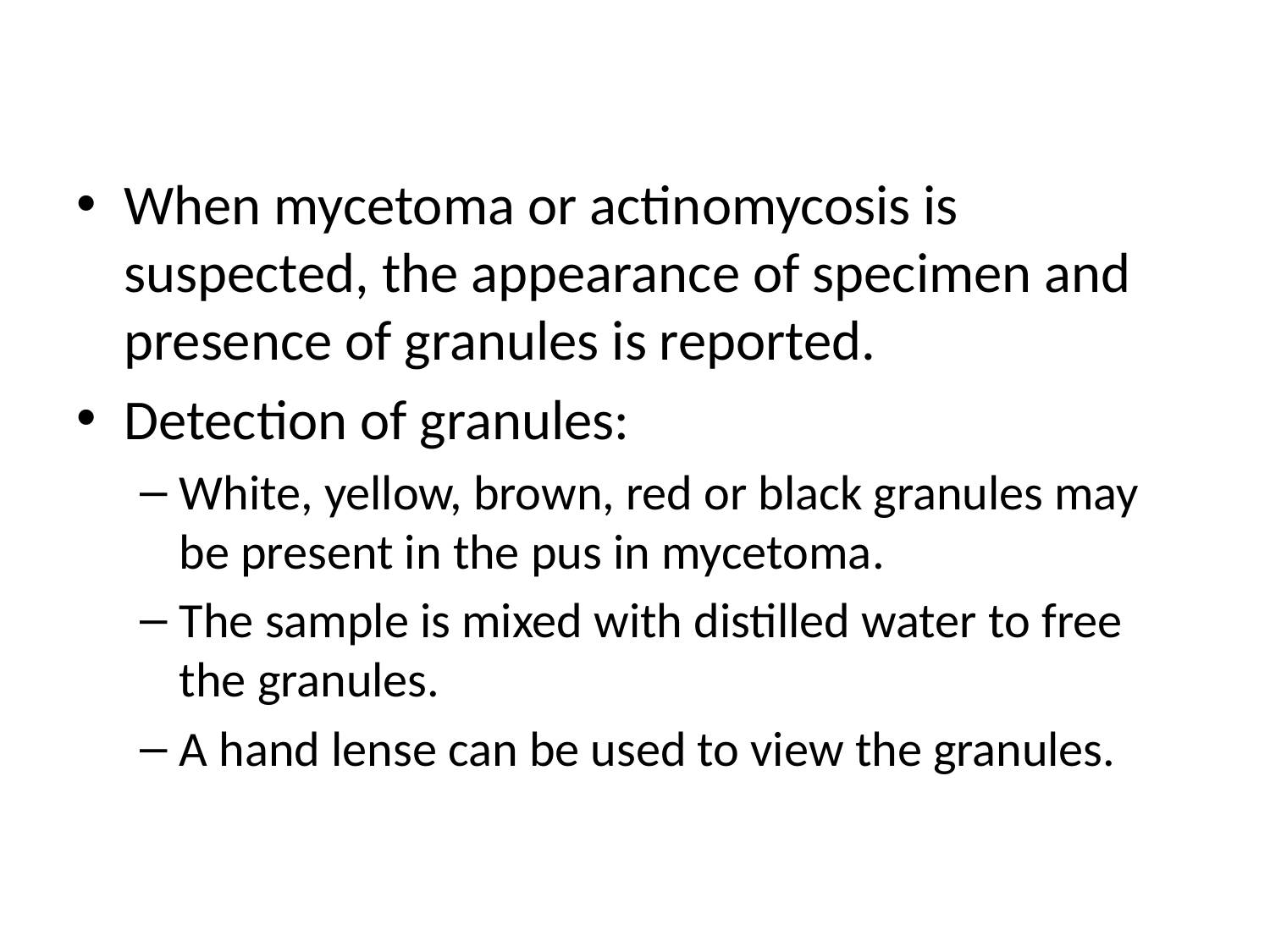

When mycetoma or actinomycosis is suspected, the appearance of specimen and presence of granules is reported.
Detection of granules:
White, yellow, brown, red or black granules may be present in the pus in mycetoma.
The sample is mixed with distilled water to free the granules.
A hand lense can be used to view the granules.